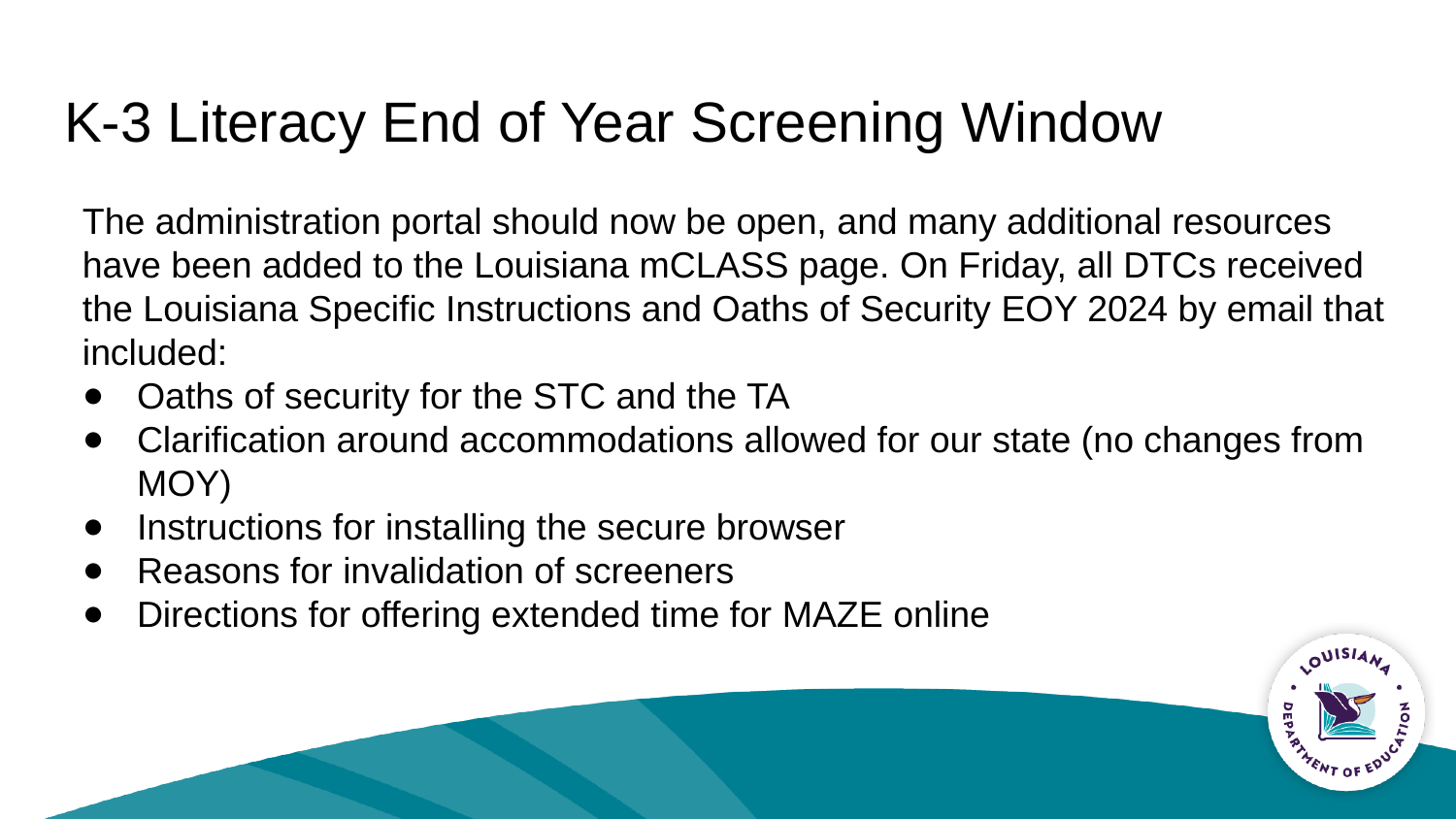

# K-3 Literacy End of Year Screening Window
The administration portal should now be open, and many additional resources have been added to the Louisiana mCLASS page. On Friday, all DTCs received the Louisiana Specific Instructions and Oaths of Security EOY 2024 by email that included:
Oaths of security for the STC and the TA
Clarification around accommodations allowed for our state (no changes from MOY)
Instructions for installing the secure browser
Reasons for invalidation of screeners
Directions for offering extended time for MAZE online